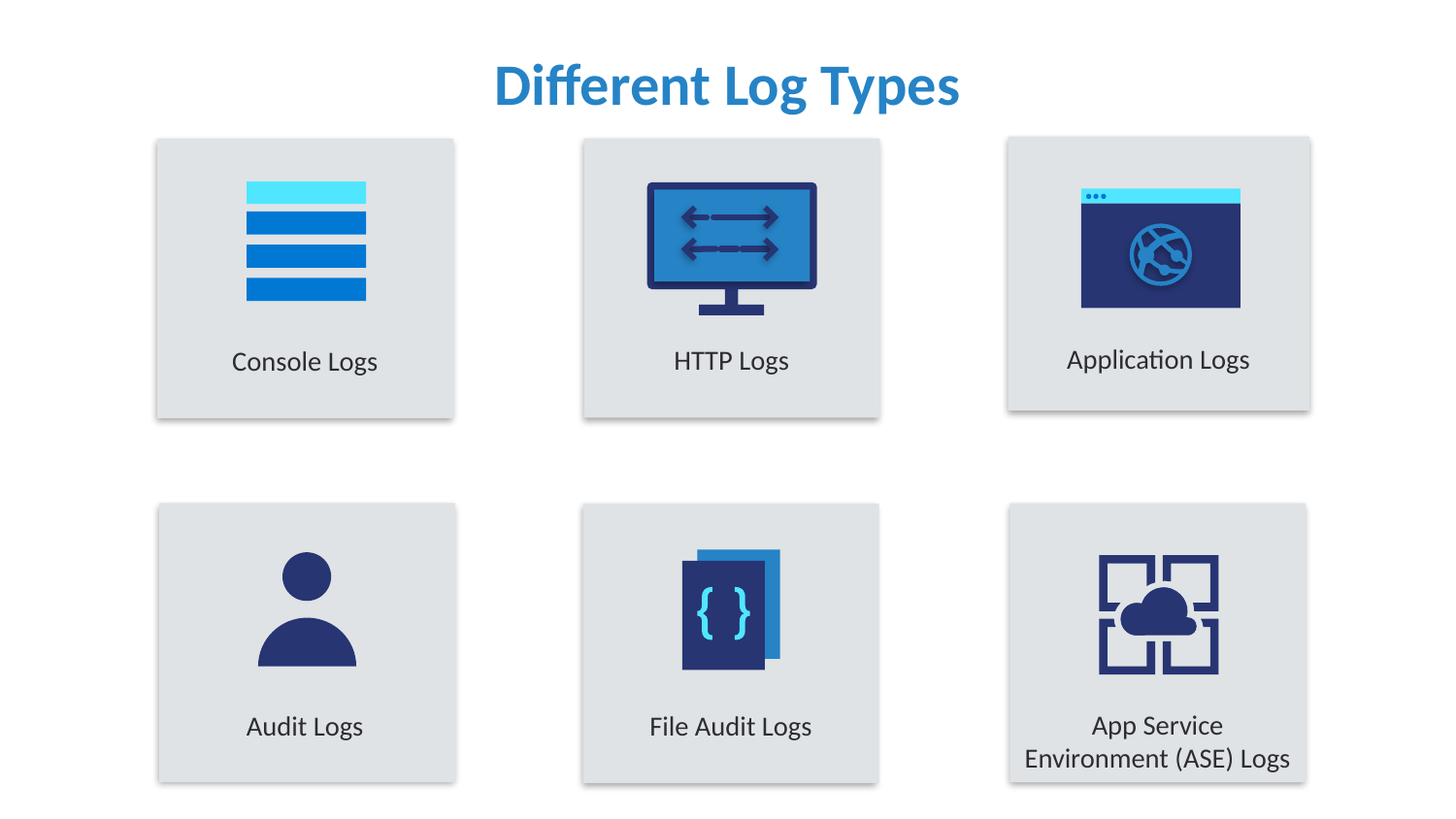

# Different Log Types

Application Logs

HTTP Logs

Console Logs

Audit Logs

App Service Environment (ASE) Logs

File Audit Logs